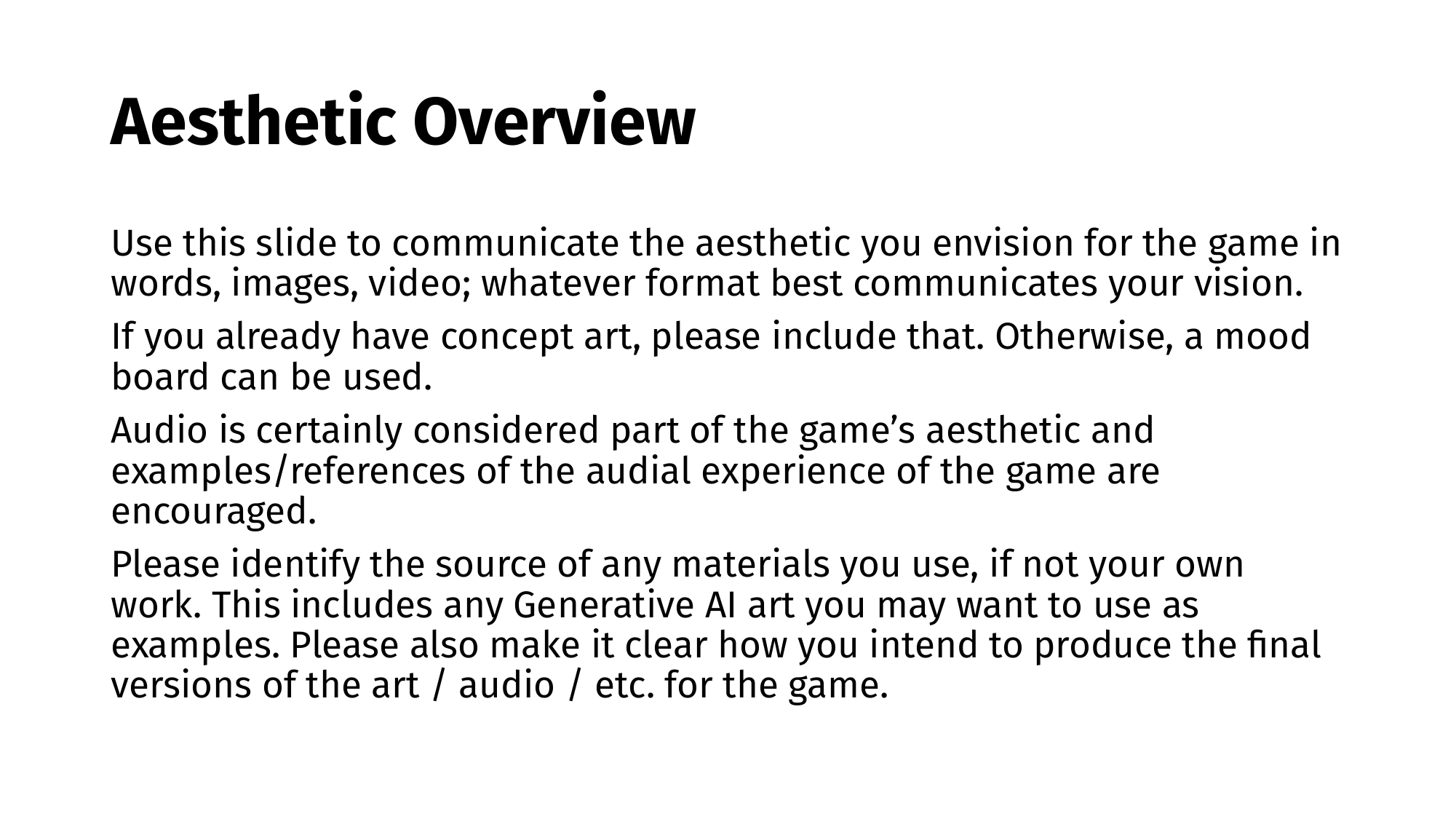

# Aesthetic Overview
Use this slide to communicate the aesthetic you envision for the game in words, images, video; whatever format best communicates your vision.
If you already have concept art, please include that. Otherwise, a mood board can be used.
Audio is certainly considered part of the game’s aesthetic and examples/references of the audial experience of the game are encouraged.
Please identify the source of any materials you use, if not your own work. This includes any Generative AI art you may want to use as examples. Please also make it clear how you intend to produce the final versions of the art / audio / etc. for the game.